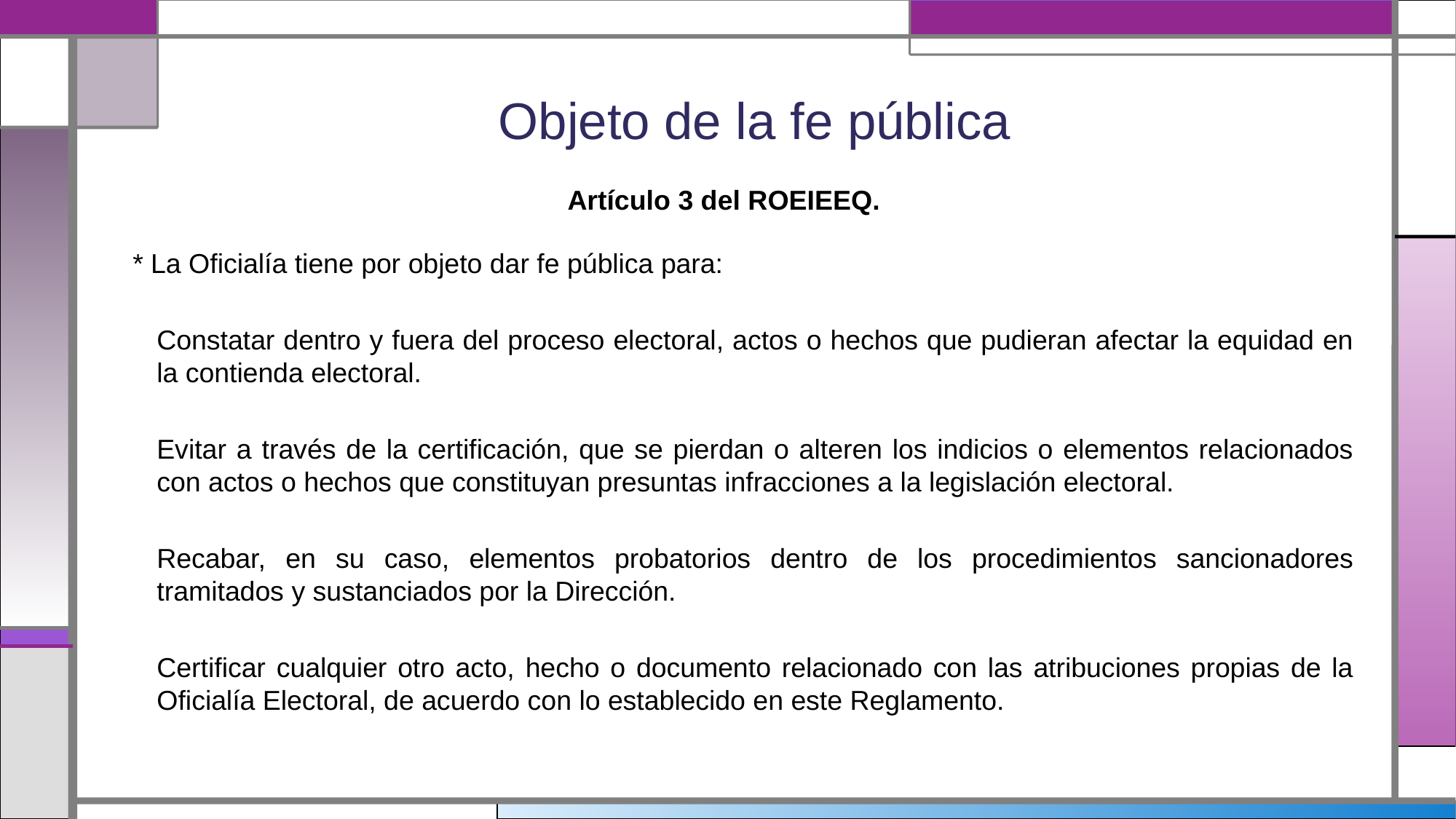

Objeto de la fe pública
Artículo 3 del ROEIEEQ.

    * La Oficialía tiene por objeto dar fe pública para:

Constatar dentro y fuera del proceso electoral, actos o hechos que pudieran afectar la equidad en la contienda electoral.

Evitar a través de la certificación, que se pierdan o alteren los indicios o elementos relacionados con actos o hechos que constituyan presuntas infracciones a la legislación electoral.

Recabar, en su caso, elementos probatorios dentro de los procedimientos sancionadores tramitados y sustanciados por la Dirección.

Certificar cualquier otro acto, hecho o documento relacionado con las atribuciones propias de la Oficialía Electoral, de acuerdo con lo establecido en este Reglamento.